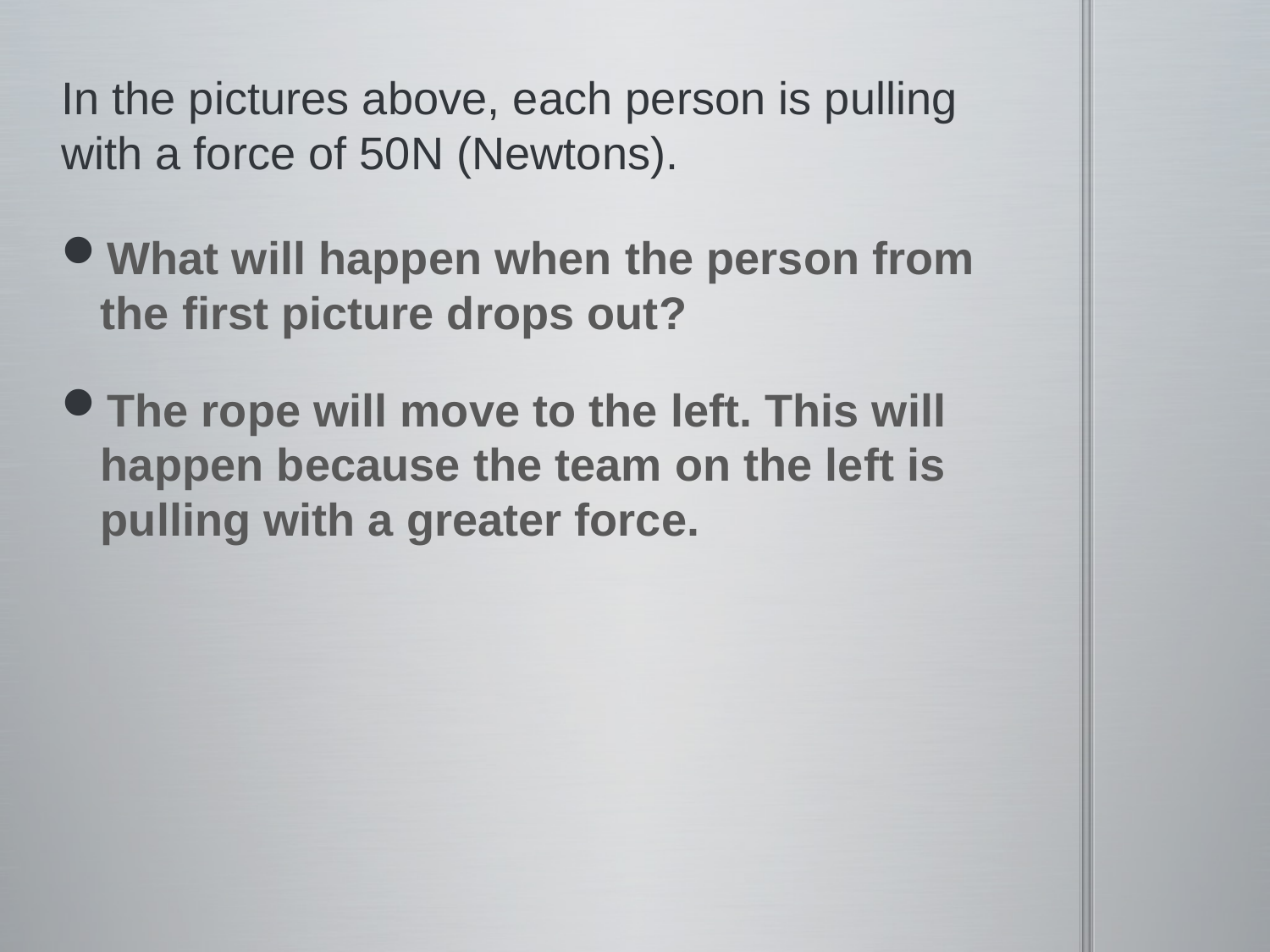

# In the pictures above, each person is pulling with a force of 50N (Newtons).
What will happen when the person from the first picture drops out?
The rope will move to the left. This will happen because the team on the left is pulling with a greater force.